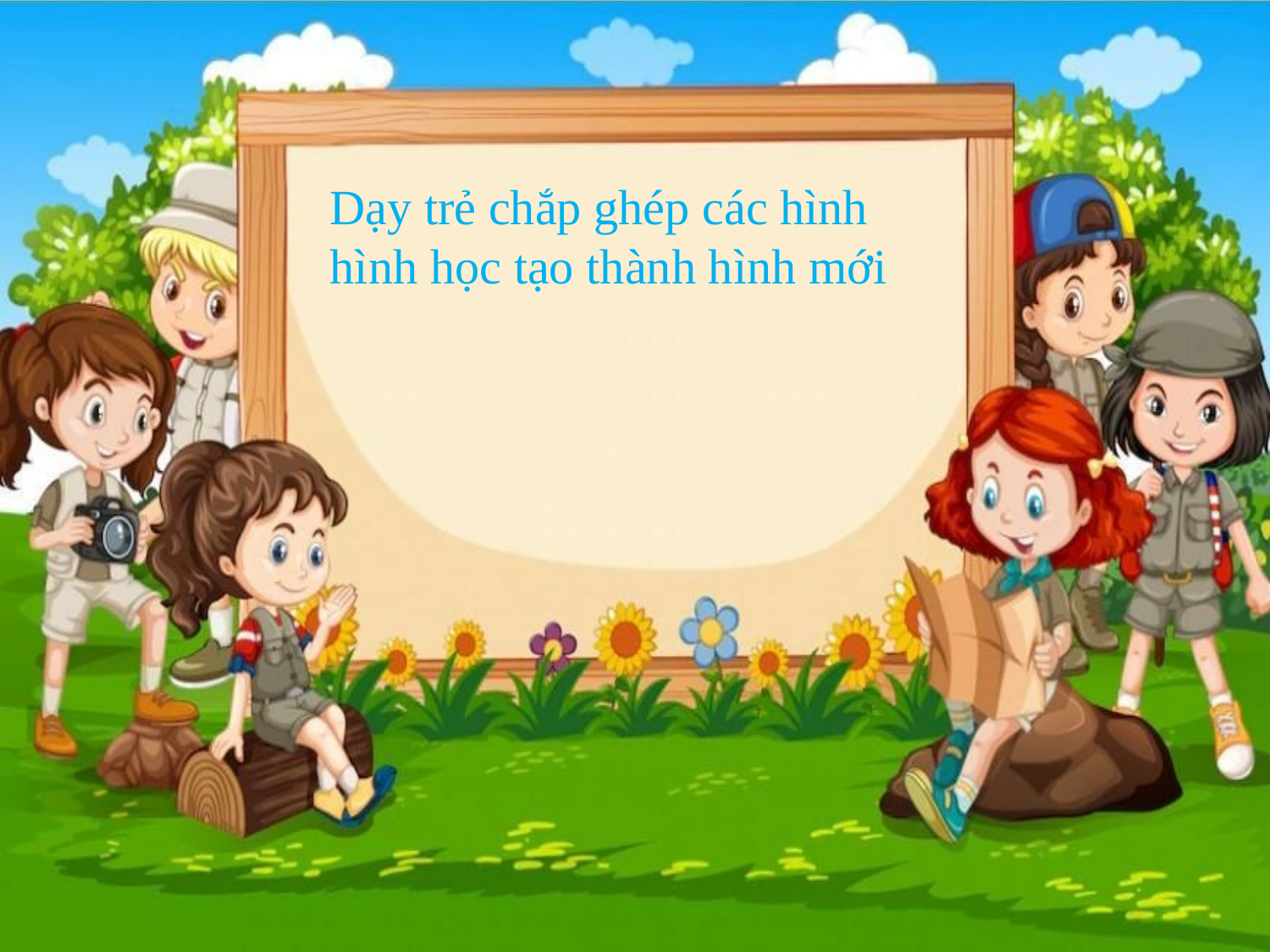

Dạy trẻ chắp ghép các hình hình học tạo thành hình mới